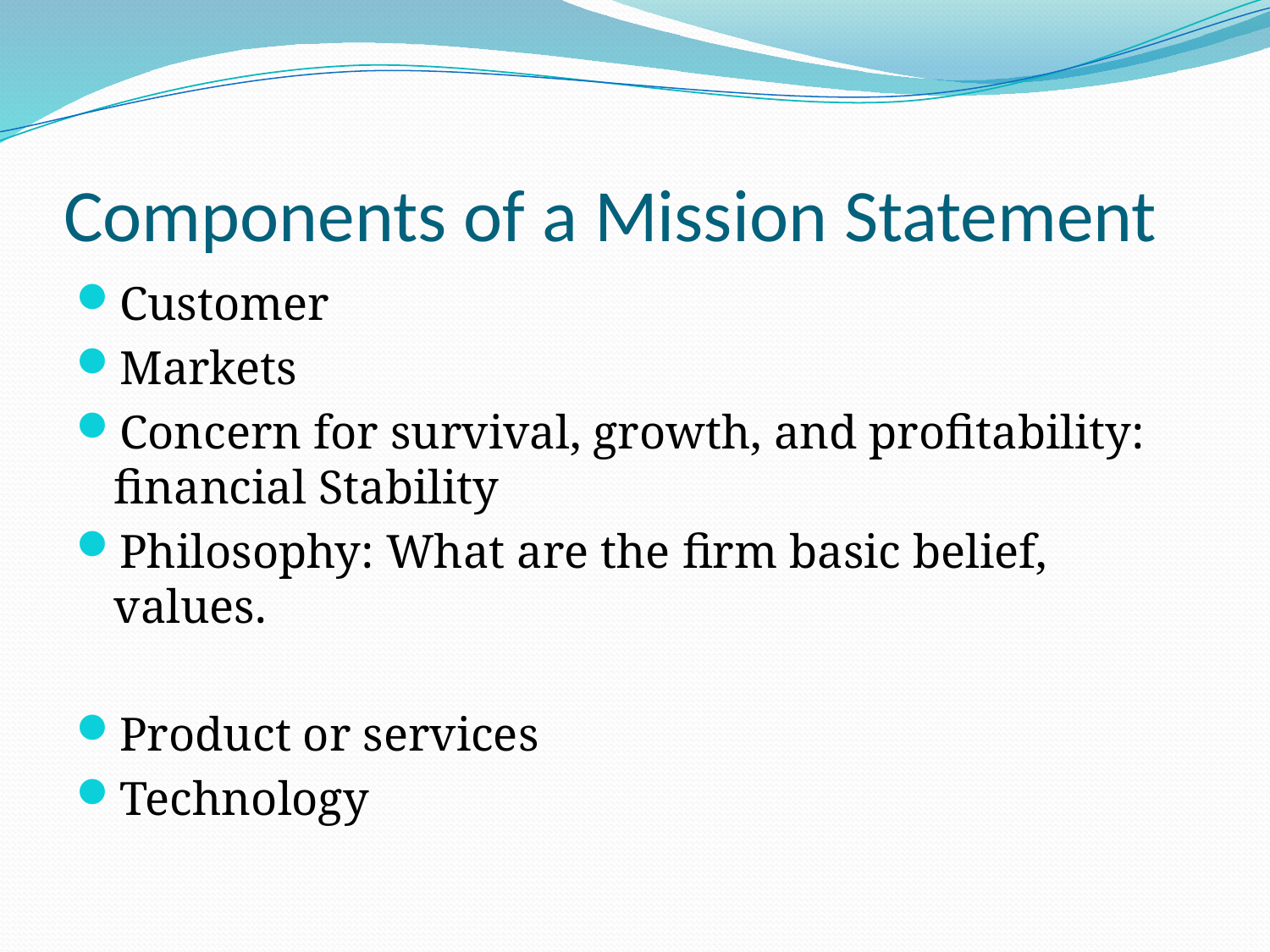

# Components of a Mission Statement
Customer
Markets
Concern for survival, growth, and profitability: financial Stability
Philosophy: What are the firm basic belief, values.

Product or services
Technology